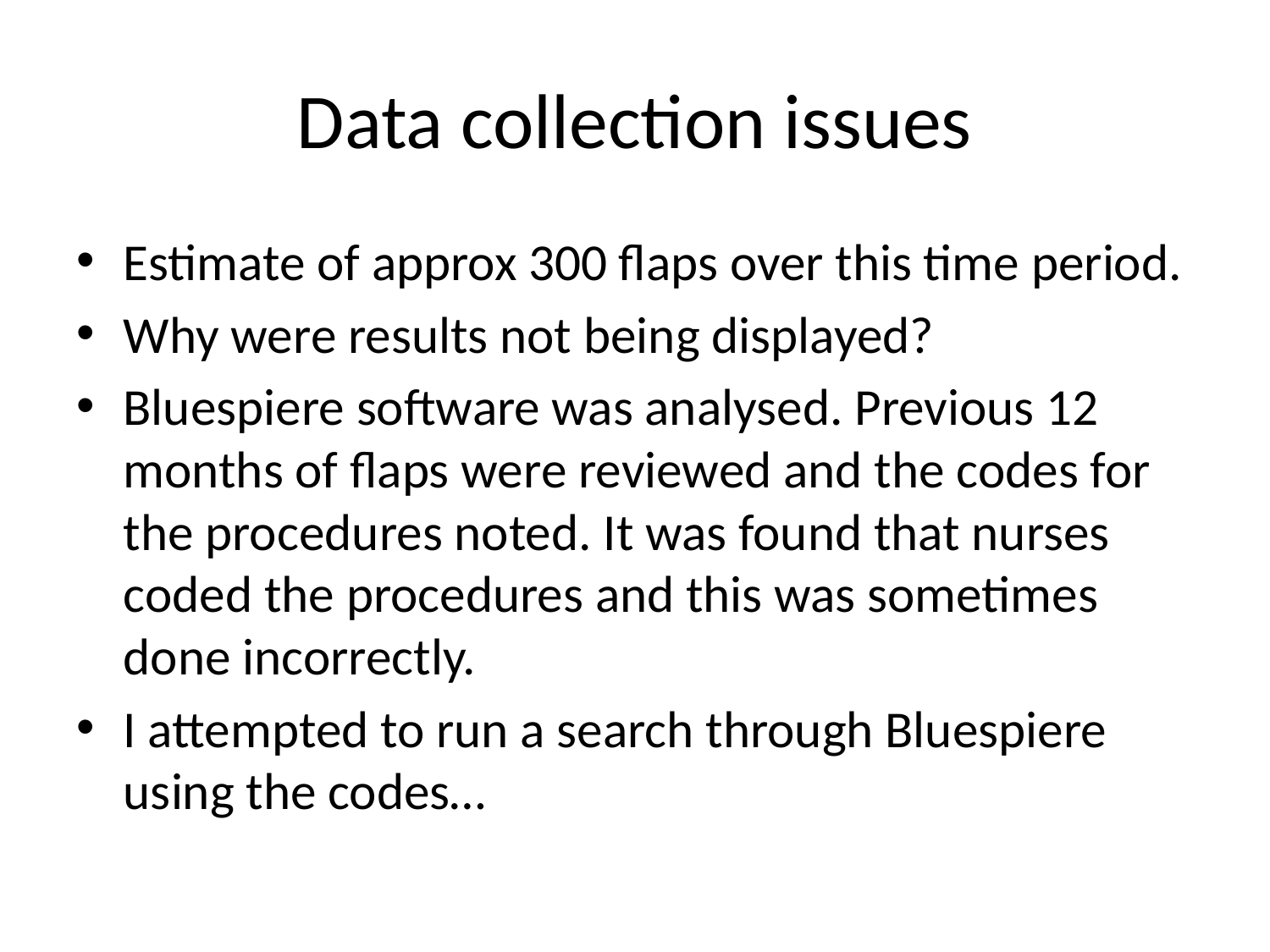

# Data collection issues
Estimate of approx 300 flaps over this time period.
Why were results not being displayed?
Bluespiere software was analysed. Previous 12 months of flaps were reviewed and the codes for the procedures noted. It was found that nurses coded the procedures and this was sometimes done incorrectly.
I attempted to run a search through Bluespiere using the codes…